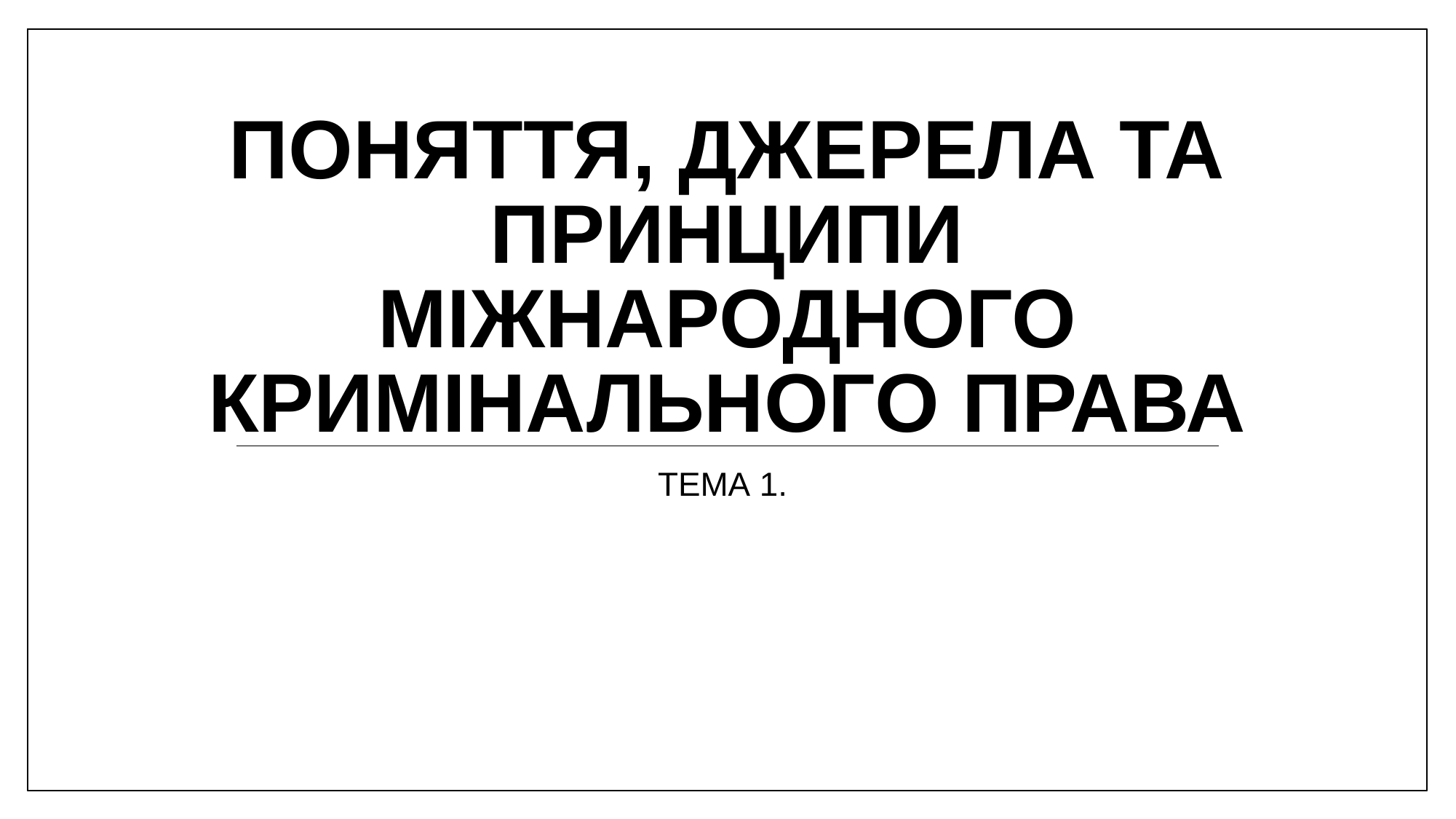

# ПОНЯТТЯ, ДЖЕРЕЛА ТА ПРИНЦИПИ МІЖНАРОДНОГО КРИМІНАЛЬНОГО ПРАВА
ТЕМА 1.